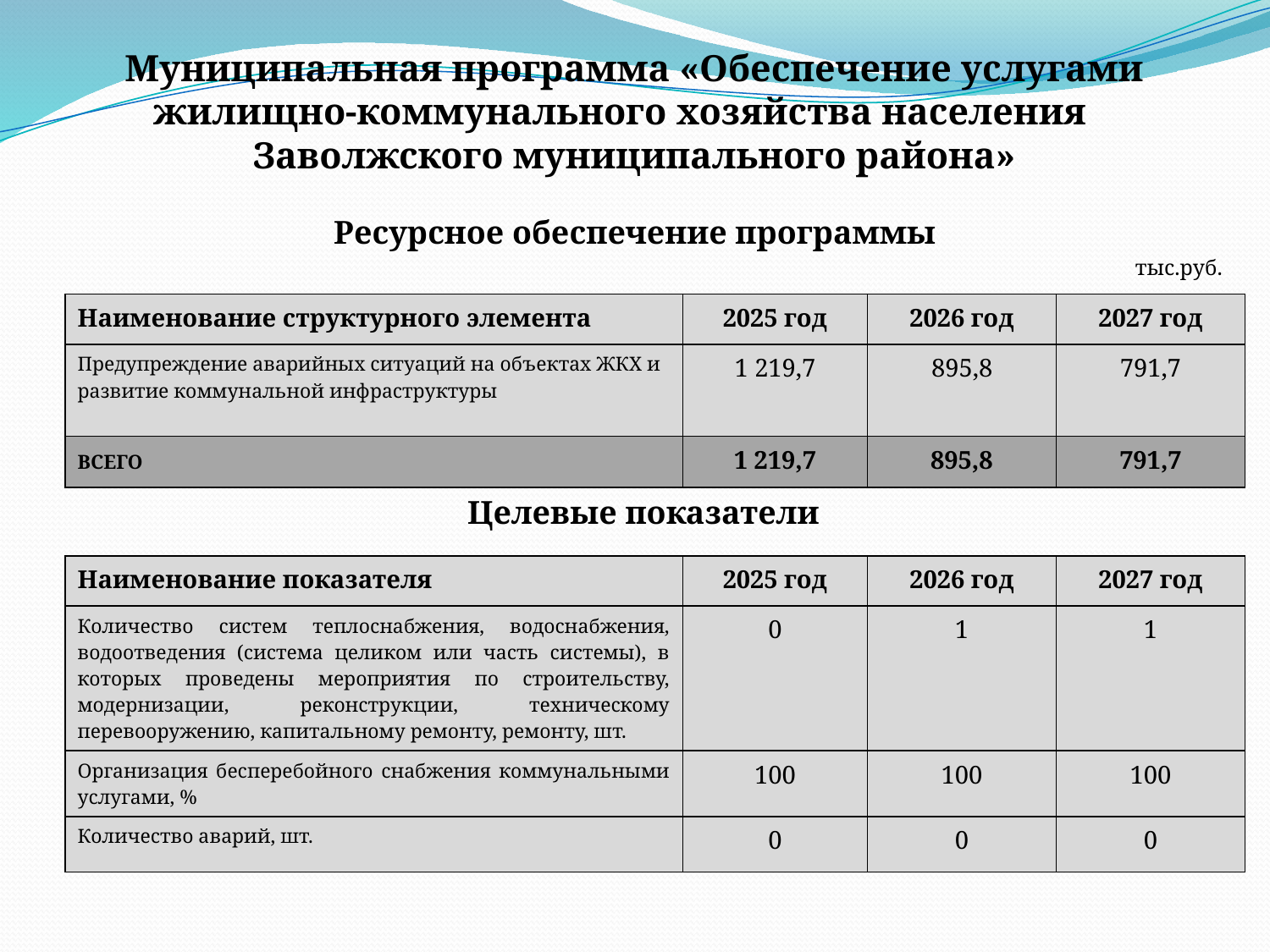

# Муниципальная программа «Обеспечение услугами жилищно-коммунального хозяйства населения Заволжского муниципального района»
Ресурсное обеспечение программы
тыс.руб.

| Наименование структурного элемента | 2025 год | 2026 год | 2027 год |
| --- | --- | --- | --- |
| Предупреждение аварийных ситуаций на объектах ЖКХ и развитие коммунальной инфраструктуры | 1 219,7 | 895,8 | 791,7 |
| ВСЕГО | 1 219,7 | 895,8 | 791,7 |
Целевые показатели
| Наименование показателя | 2025 год | 2026 год | 2027 год |
| --- | --- | --- | --- |
| Количество систем теплоснабжения, водоснабжения, водоотведения (система целиком или часть системы), в которых проведены мероприятия по строительству, модернизации, реконструкции, техническому перевооружению, капитальному ремонту, ремонту, шт. | 0 | 1 | 1 |
| Организация бесперебойного снабжения коммунальными услугами, % | 100 | 100 | 100 |
| Количество аварий, шт. | 0 | 0 | 0 |